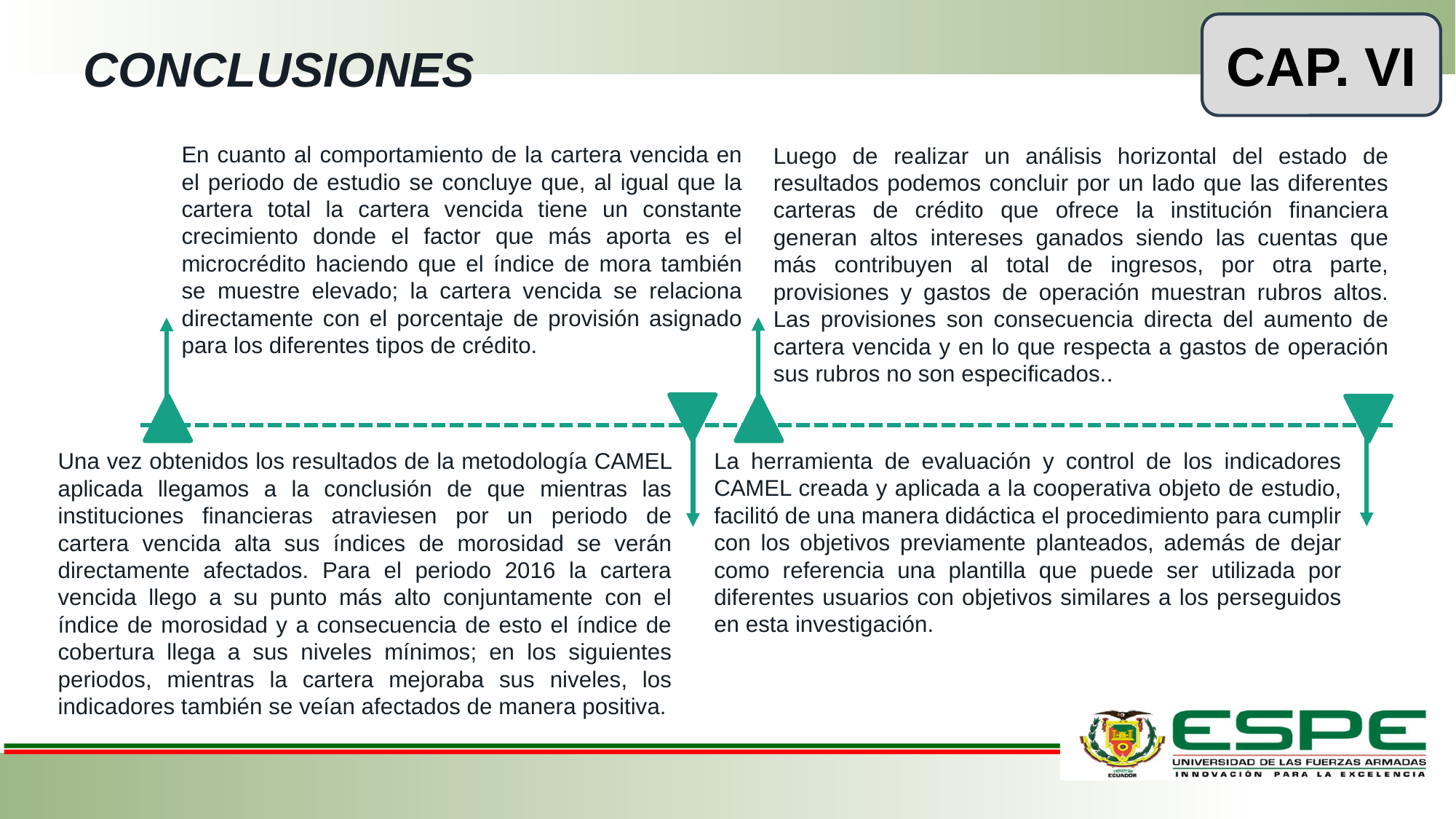

CAP. VI
# CONCLUSIONES
En cuanto al comportamiento de la cartera vencida en el periodo de estudio se concluye que, al igual que la cartera total la cartera vencida tiene un constante crecimiento donde el factor que más aporta es el microcrédito haciendo que el índice de mora también se muestre elevado; la cartera vencida se relaciona directamente con el porcentaje de provisión asignado para los diferentes tipos de crédito.
Luego de realizar un análisis horizontal del estado de resultados podemos concluir por un lado que las diferentes carteras de crédito que ofrece la institución financiera generan altos intereses ganados siendo las cuentas que más contribuyen al total de ingresos, por otra parte, provisiones y gastos de operación muestran rubros altos. Las provisiones son consecuencia directa del aumento de cartera vencida y en lo que respecta a gastos de operación sus rubros no son especificados..

La herramienta de evaluación y control de los indicadores CAMEL creada y aplicada a la cooperativa objeto de estudio, facilitó de una manera didáctica el procedimiento para cumplir con los objetivos previamente planteados, además de dejar como referencia una plantilla que puede ser utilizada por diferentes usuarios con objetivos similares a los perseguidos en esta investigación.
Una vez obtenidos los resultados de la metodología CAMEL aplicada llegamos a la conclusión de que mientras las instituciones financieras atraviesen por un periodo de cartera vencida alta sus índices de morosidad se verán directamente afectados. Para el periodo 2016 la cartera vencida llego a su punto más alto conjuntamente con el índice de morosidad y a consecuencia de esto el índice de cobertura llega a sus niveles mínimos; en los siguientes periodos, mientras la cartera mejoraba sus niveles, los indicadores también se veían afectados de manera positiva.